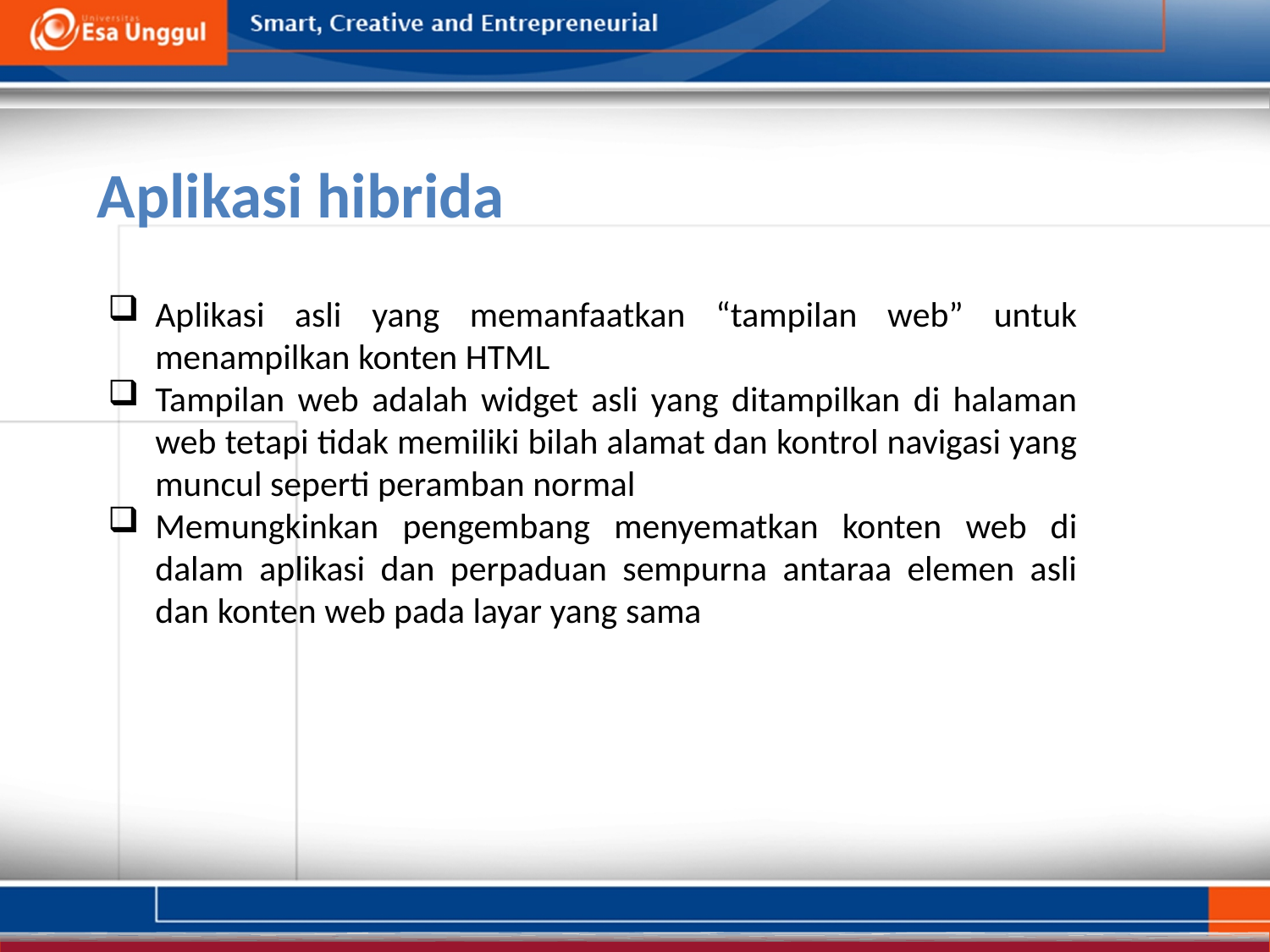

Aplikasi hibrida
Aplikasi asli yang memanfaatkan “tampilan web” untuk menampilkan konten HTML
Tampilan web adalah widget asli yang ditampilkan di halaman web tetapi tidak memiliki bilah alamat dan kontrol navigasi yang muncul seperti peramban normal
Memungkinkan pengembang menyematkan konten web di dalam aplikasi dan perpaduan sempurna antaraa elemen asli dan konten web pada layar yang sama